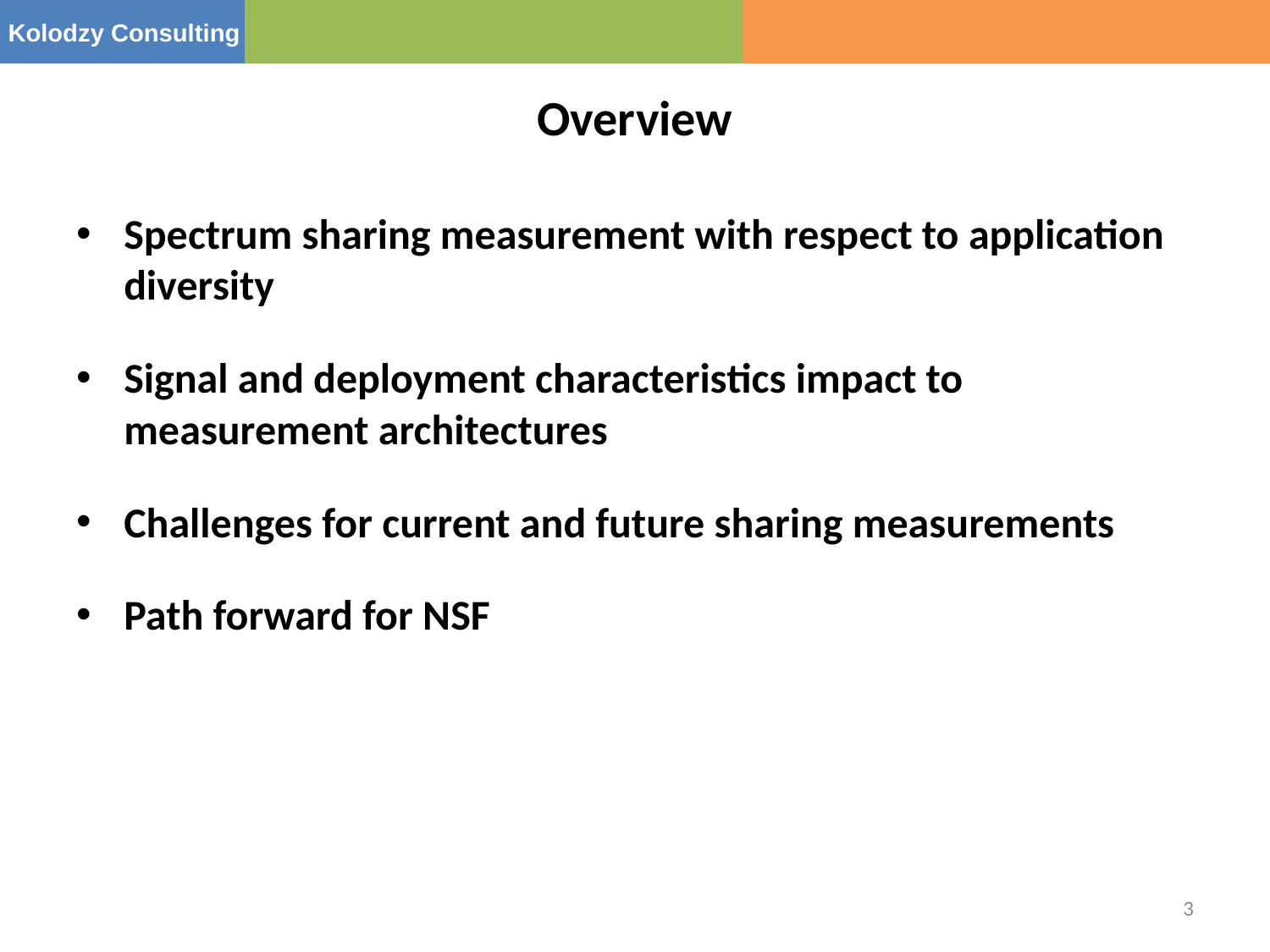

# Overview
Spectrum sharing measurement with respect to application diversity
Signal and deployment characteristics impact to measurement architectures
Challenges for current and future sharing measurements
Path forward for NSF

3